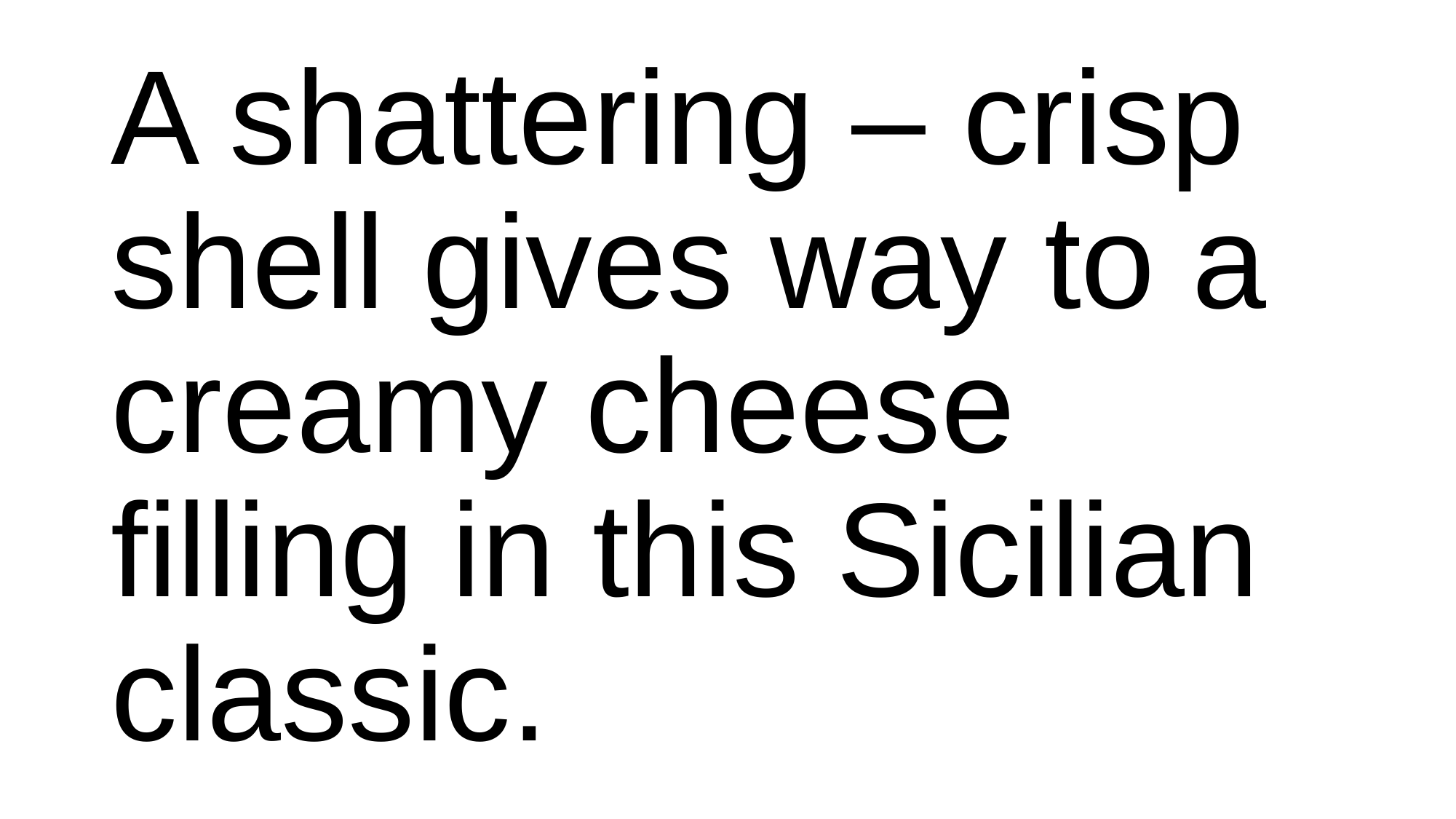

#
A shattering – crisp shell gives way to a creamy cheese filling in this Sicilian classic.